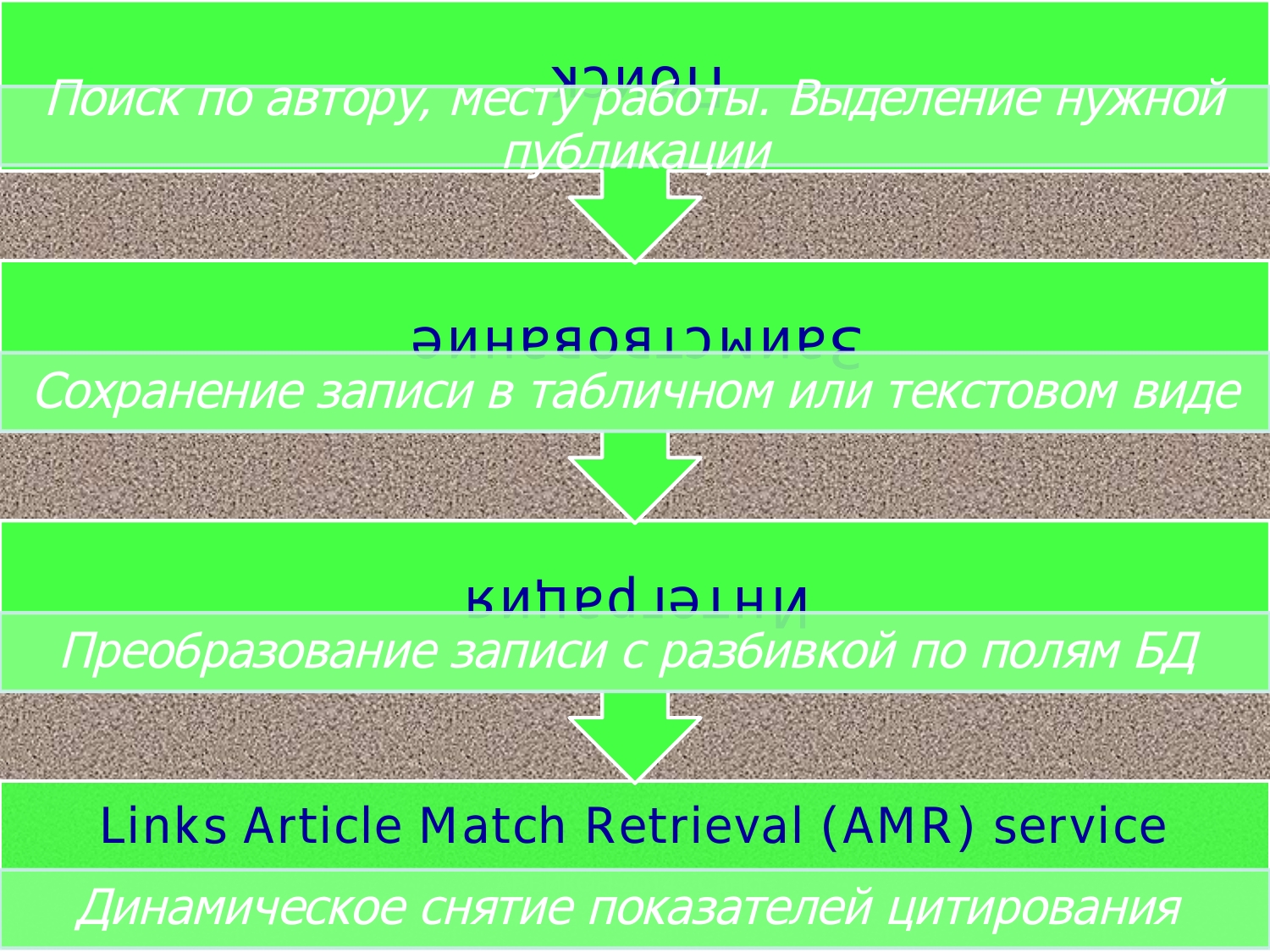

Links Article Match Retrieval (AMR) service
Динамическое снятие показателей цитирования
Интеграция
Преобразование записи с разбивкой по полям БД
Заимствование
Сохранение записи в табличном или текстовом виде
Поиск
Поиск по автору, месту работы. Выделение нужной публикации
АРБИКОН-2014:  Санкт-Петербург, 23 - 24 июня 2014 г.